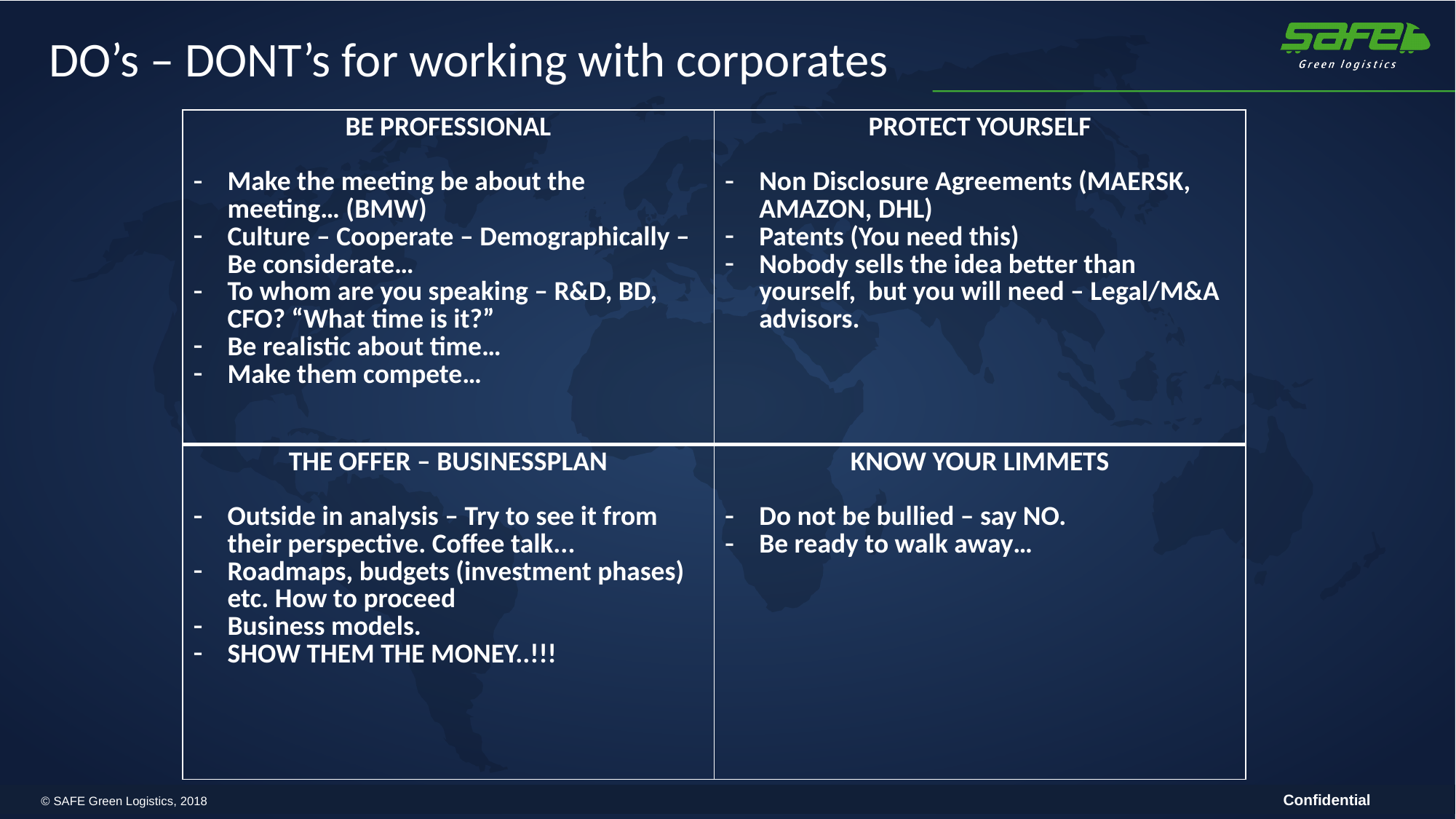

# DO’s – DONT’s for working with corporates
| BE PROFESSIONAL Make the meeting be about the meeting… (BMW) Culture – Cooperate – Demographically – Be considerate… To whom are you speaking – R&D, BD, CFO? “What time is it?” Be realistic about time… Make them compete… | PROTECT YOURSELF Non Disclosure Agreements (MAERSK, AMAZON, DHL) Patents (You need this) Nobody sells the idea better than yourself, but you will need – Legal/M&A advisors. |
| --- | --- |
| THE OFFER – BUSINESSPLAN Outside in analysis – Try to see it from their perspective. Coffee talk... Roadmaps, budgets (investment phases) etc. How to proceed Business models. SHOW THEM THE MONEY..!!! | KNOW YOUR LIMMETS Do not be bullied – say NO. Be ready to walk away… |